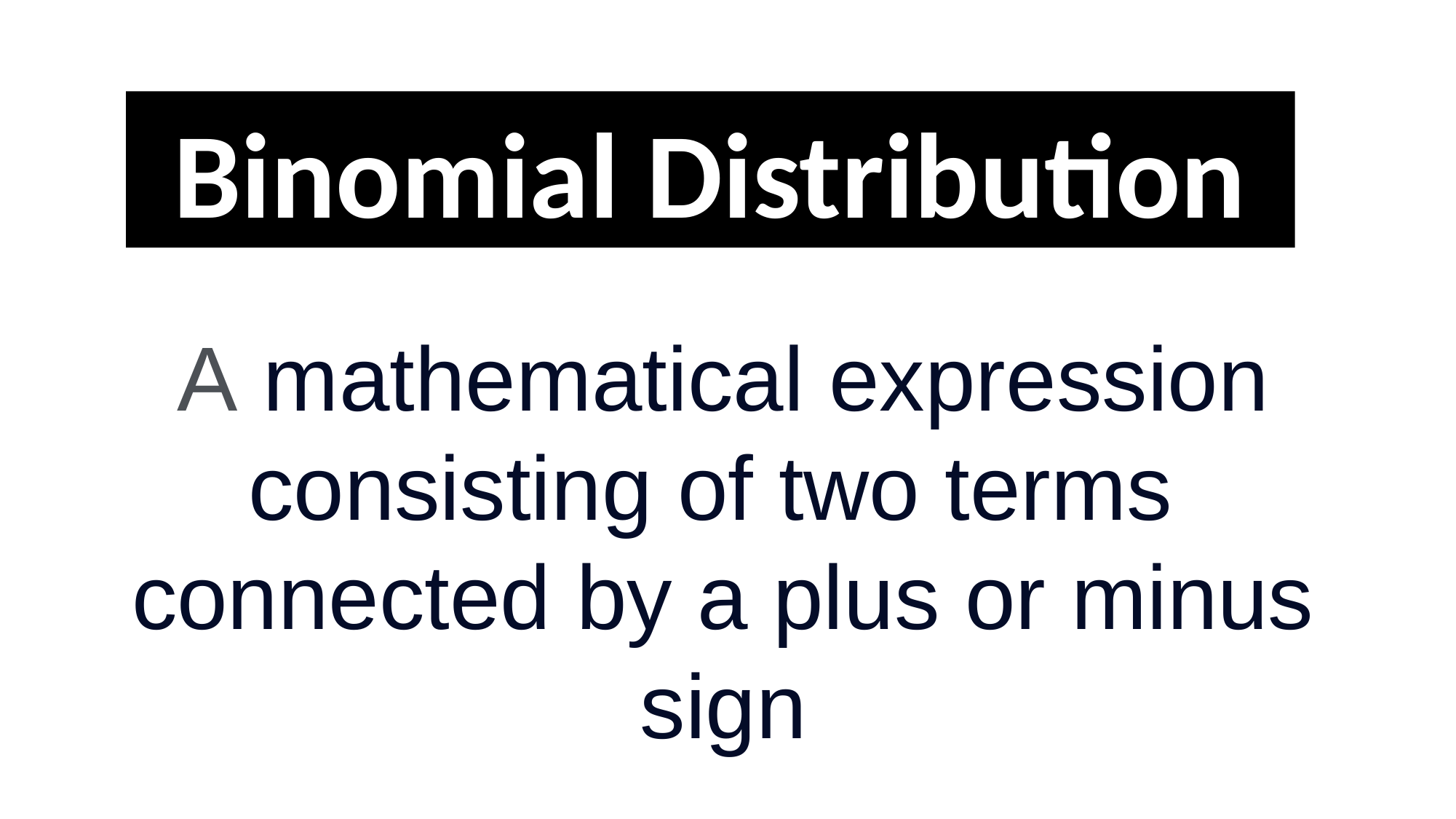

Binomial Distribution
 A mathematical expression
consisting of two terms
connected by a plus or minus sign